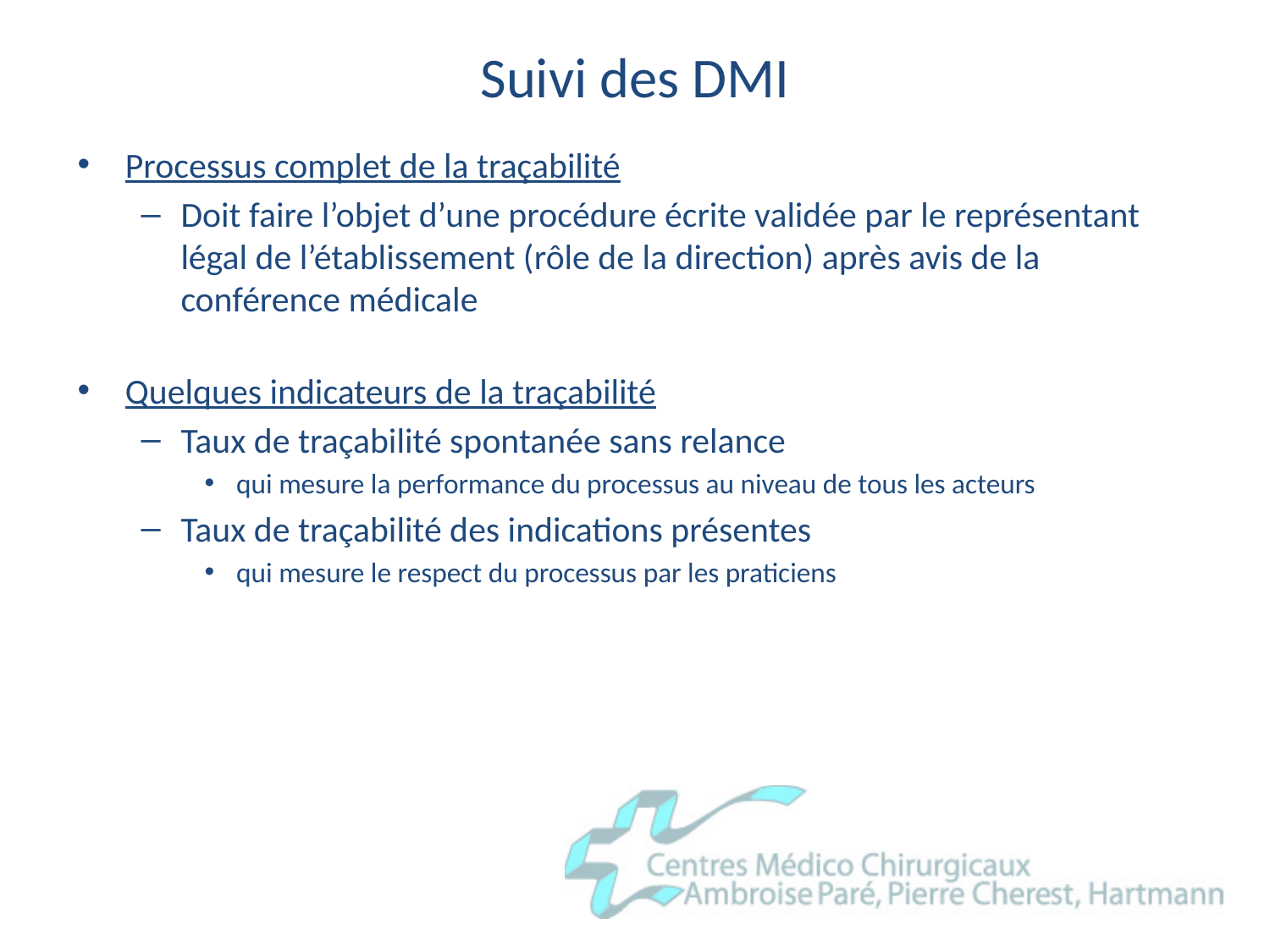

# Suivi des DMI
Processus complet de la traçabilité
Doit faire l’objet d’une procédure écrite validée par le représentant légal de l’établissement (rôle de la direction) après avis de la conférence médicale

Quelques indicateurs de la traçabilité
Taux de traçabilité spontanée sans relance
qui mesure la performance du processus au niveau de tous les acteurs
Taux de traçabilité des indications présentes
qui mesure le respect du processus par les praticiens